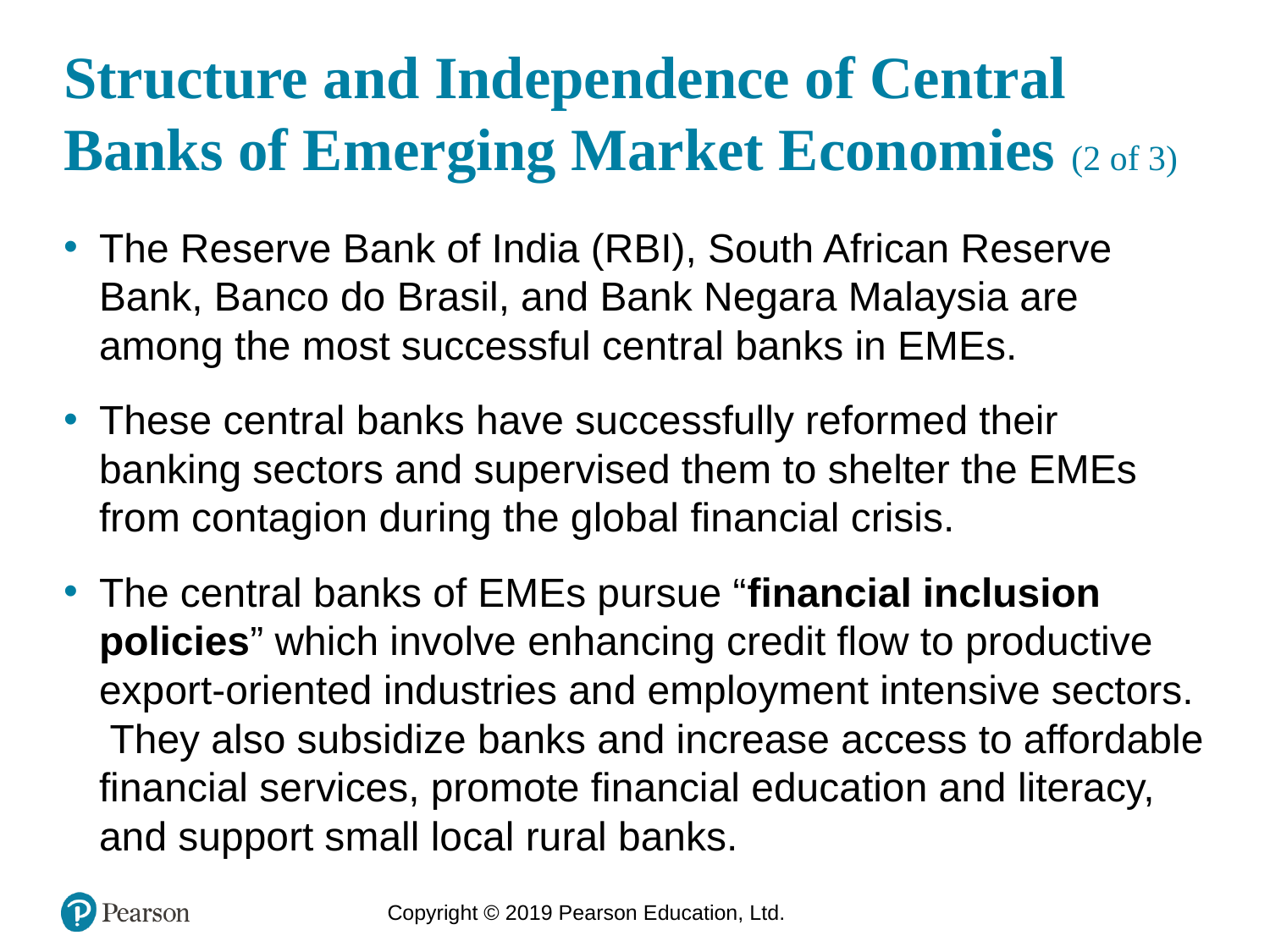

# Structure and Independence of Central Banks of Emerging Market Economies (2 of 3)
The Reserve Bank of India (RBI), South African Reserve Bank, Banco do Brasil, and Bank Negara Malaysia are among the most successful central banks in EMEs.
These central banks have successfully reformed their banking sectors and supervised them to shelter the EMEs from contagion during the global financial crisis.
The central banks of EMEs pursue “financial inclusion policies” which involve enhancing credit flow to productive export-oriented industries and employment intensive sectors.  They also subsidize banks and increase access to affordable financial services, promote financial education and literacy, and support small local rural banks.